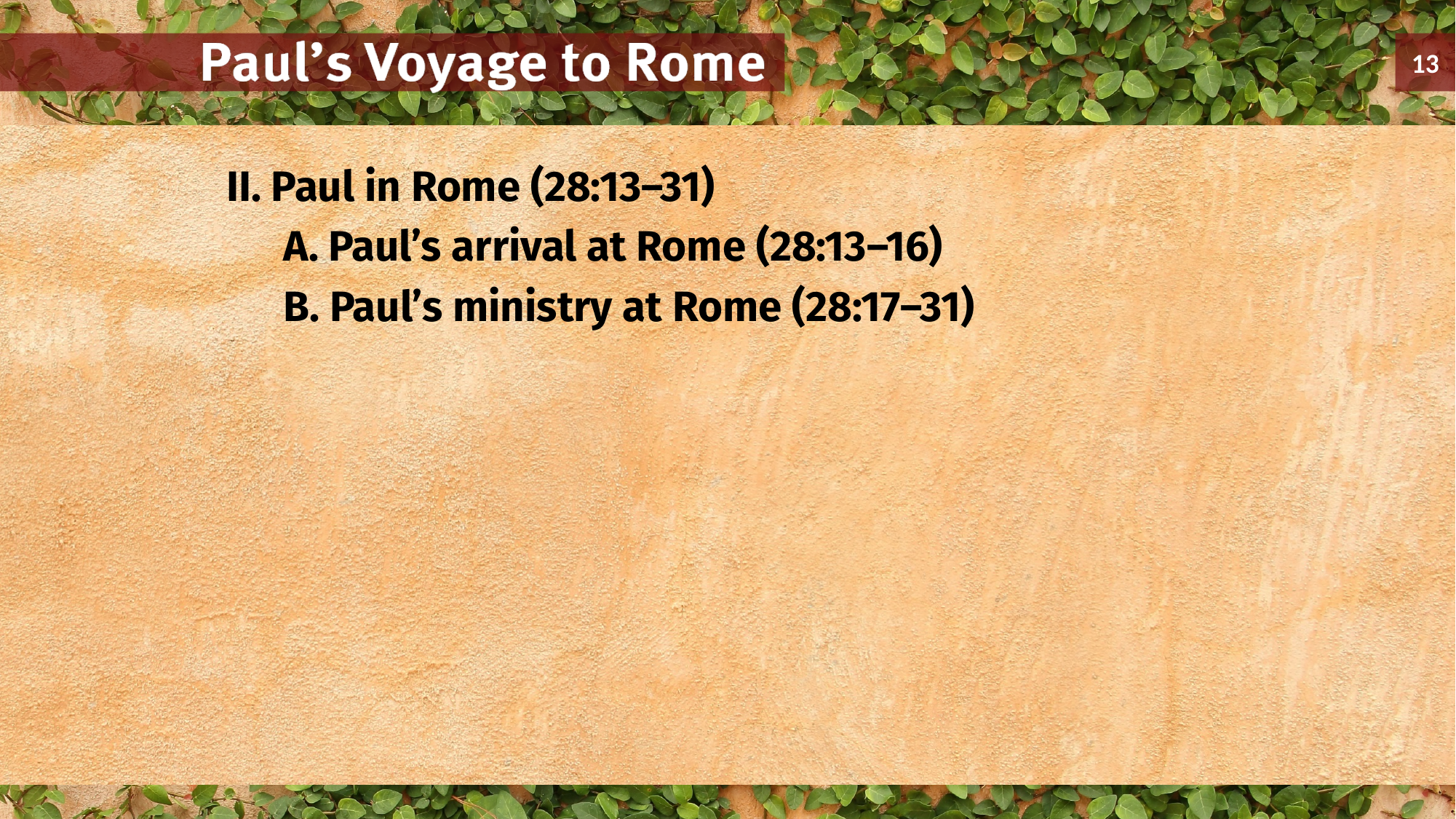

II. Paul in Rome (28:13–31)
	A. Paul’s arrival at Rome (28:13–16)
	B. Paul’s ministry at Rome (28:17–31)